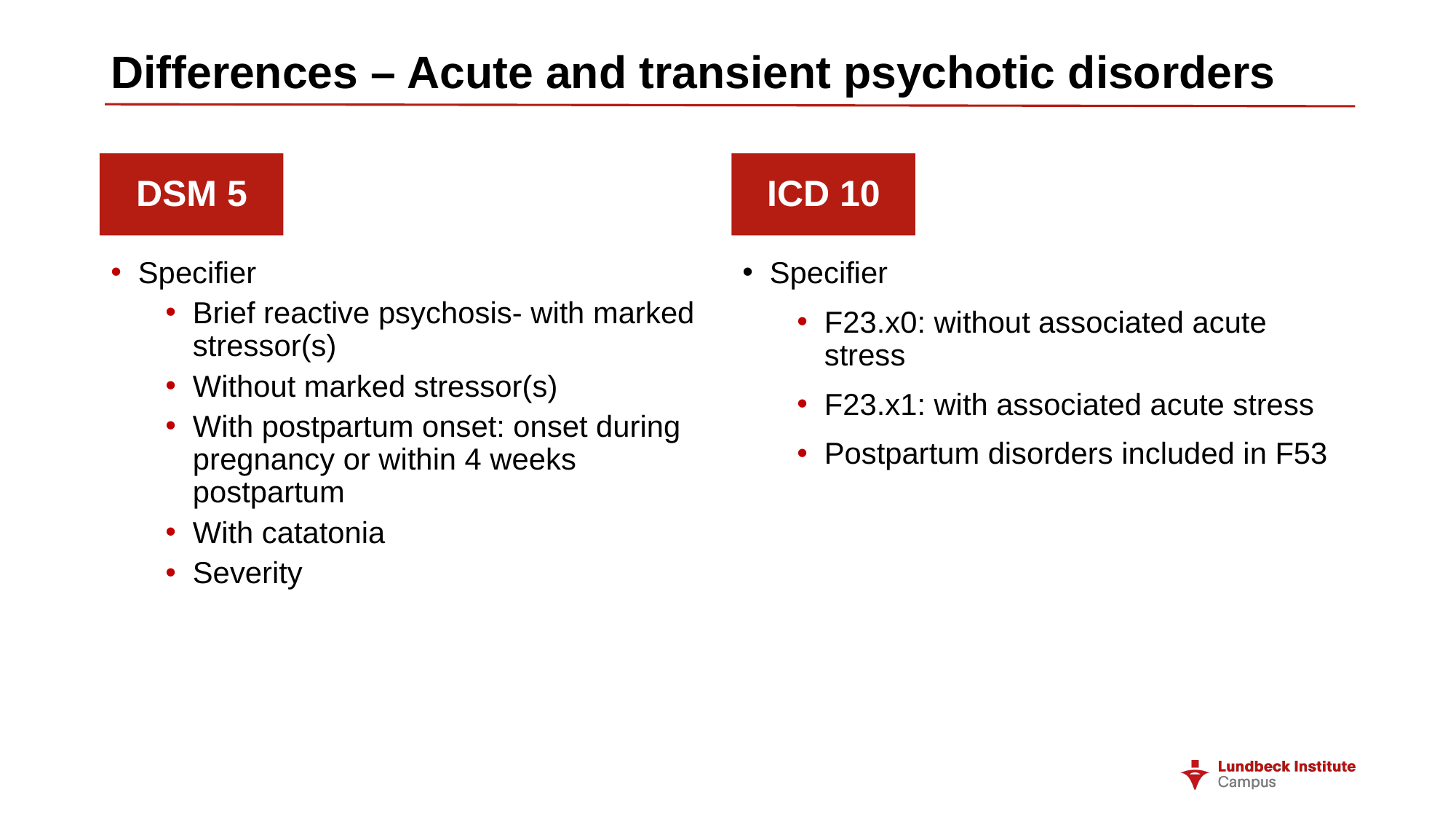

# Differences – Acute and transient psychotic disorders

DSM 5

ICD 10
Specifier
Brief reactive psychosis- with marked stressor(s)
Without marked stressor(s)
With postpartum onset: onset during pregnancy or within 4 weeks postpartum
With catatonia
Severity
Specifier
F23.x0: without associated acute stress
F23.x1: with associated acute stress
Postpartum disorders included in F53